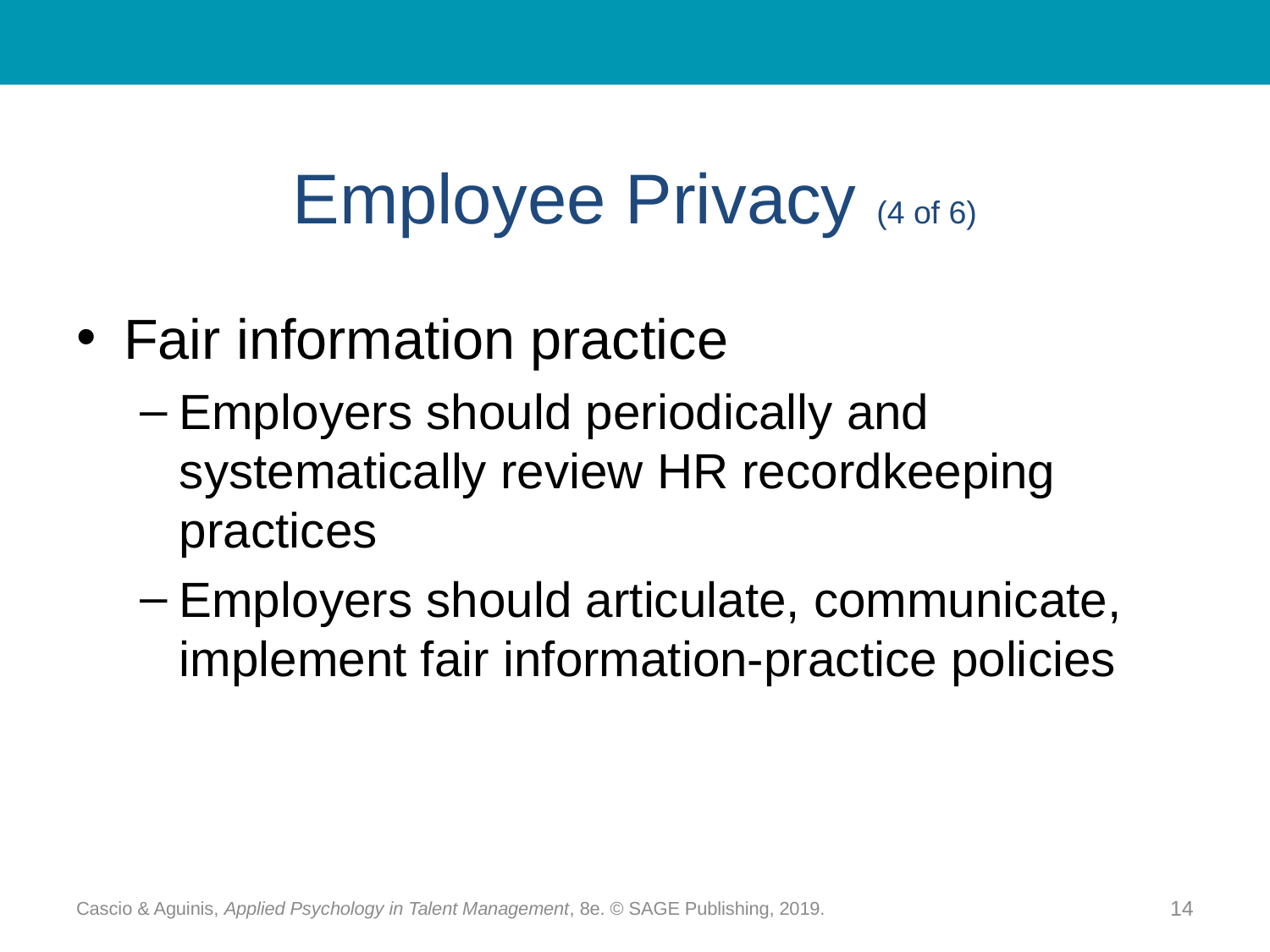

# Employee Privacy (4 of 6)
Fair information practice
Employers should periodically and systematically review HR recordkeeping practices
Employers should articulate, communicate,  implement fair information-practice policies
Cascio & Aguinis, Applied Psychology in Talent Management, 8e. © SAGE Publishing, 2019.
14